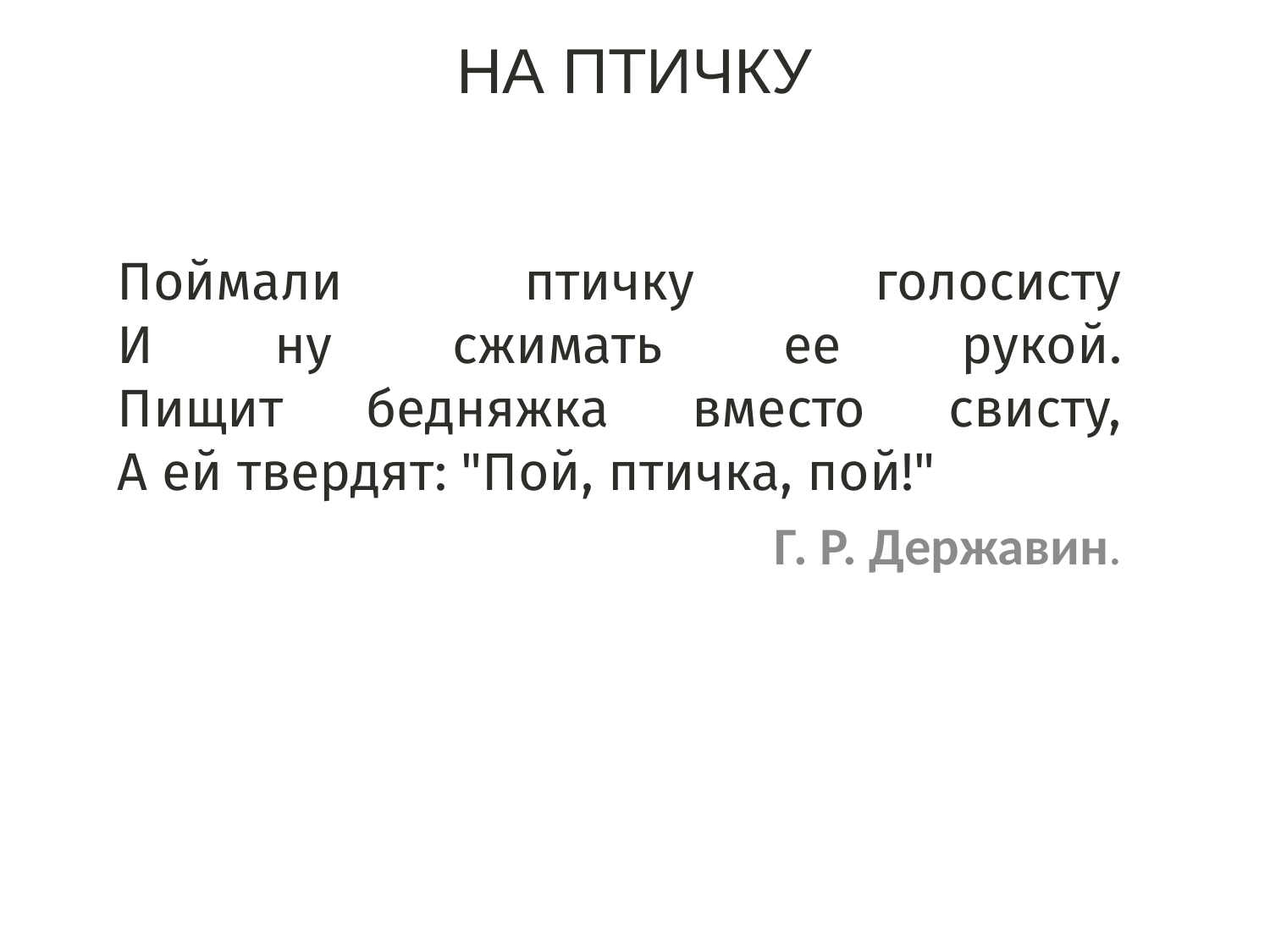

# НА ПТИЧКУ

Поймали птичку голосисту
И ну сжимать ее рукой.
Пищит бедняжка вместо свисту,
А ей твердят: "Пой, птичка, пой!"
Г. Р. Державин.